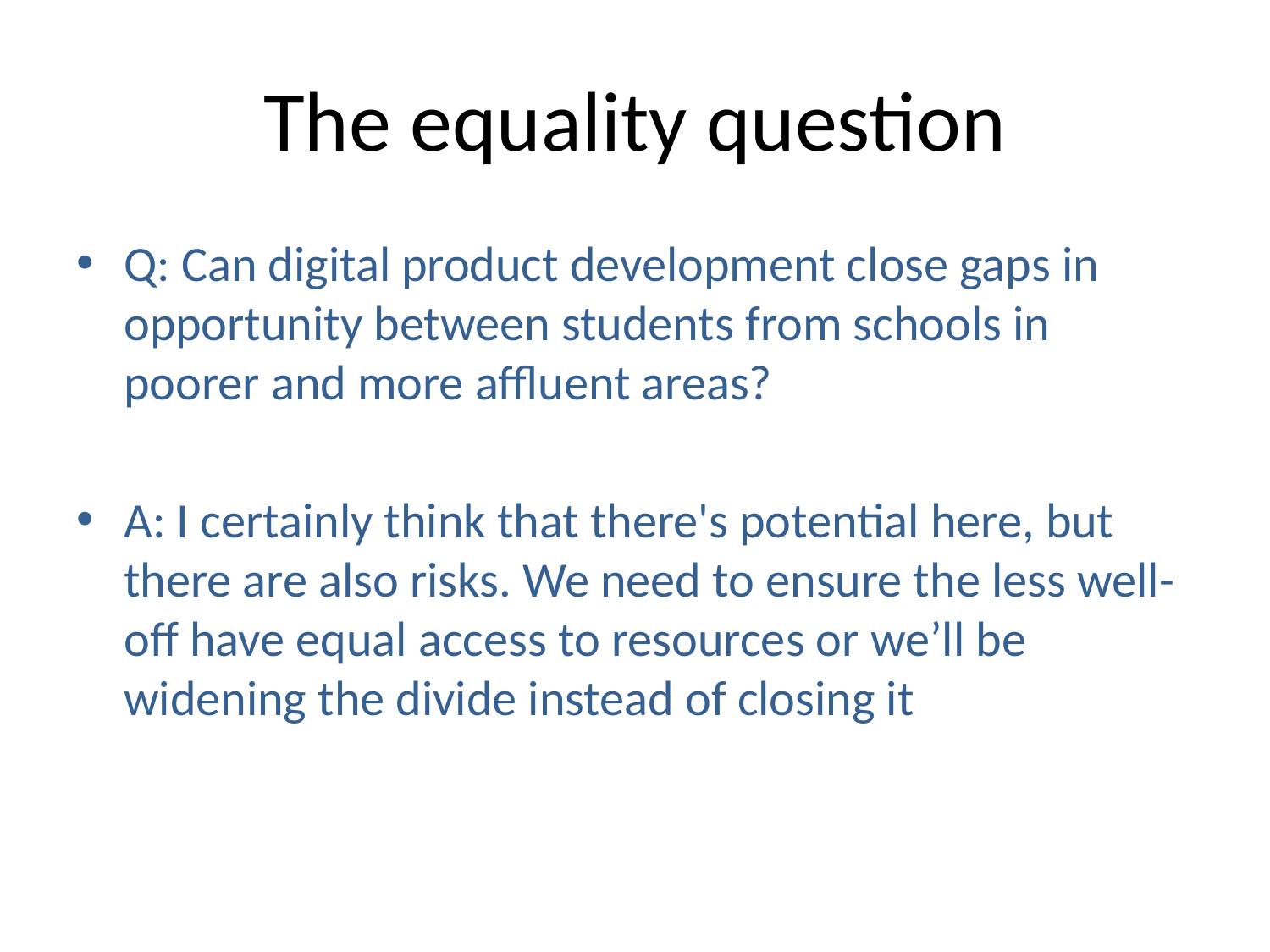

# The equality question
Q: Can digital product development close gaps in opportunity between students from schools in poorer and more affluent areas?

A: I certainly think that there's potential here, but there are also risks. We need to ensure the less well-off have equal access to resources or we’ll be widening the divide instead of closing it